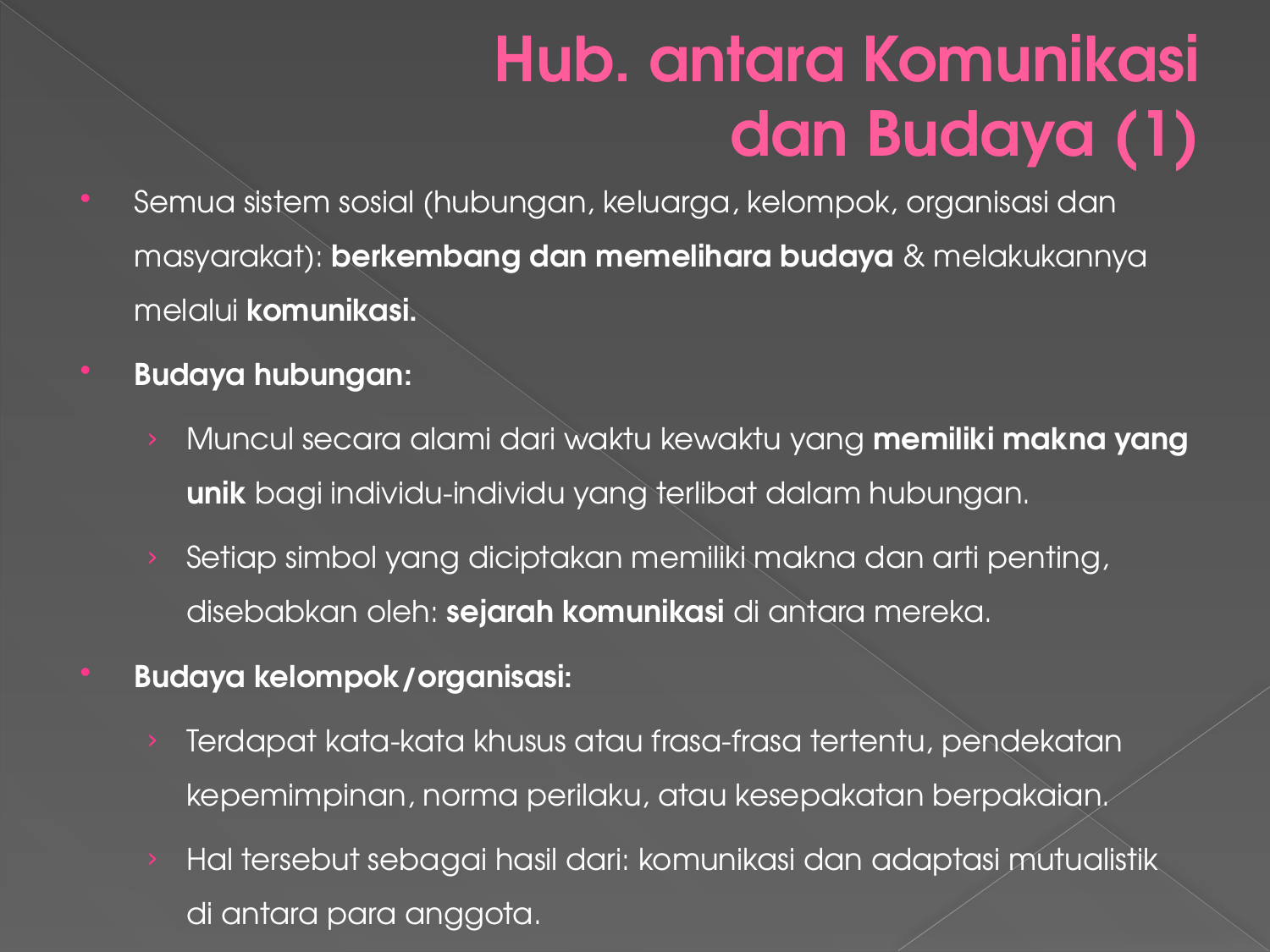

# Hub. antara Komunikasi dan Budaya (1)
Semua sistem sosial (hubungan, keluarga, kelompok, organisasi dan masyarakat): berkembang dan memelihara budaya & melakukannya melalui komunikasi.
Budaya hubungan:
Muncul secara alami dari waktu kewaktu yang memiliki makna yang unik bagi individu-individu yang terlibat dalam hubungan.
Setiap simbol yang diciptakan memiliki makna dan arti penting, disebabkan oleh: sejarah komunikasi di antara mereka.
Budaya kelompok/organisasi:
Terdapat kata-kata khusus atau frasa-frasa tertentu, pendekatan kepemimpinan, norma perilaku, atau kesepakatan berpakaian.
Hal tersebut sebagai hasil dari: komunikasi dan adaptasi mutualistik di antara para anggota.